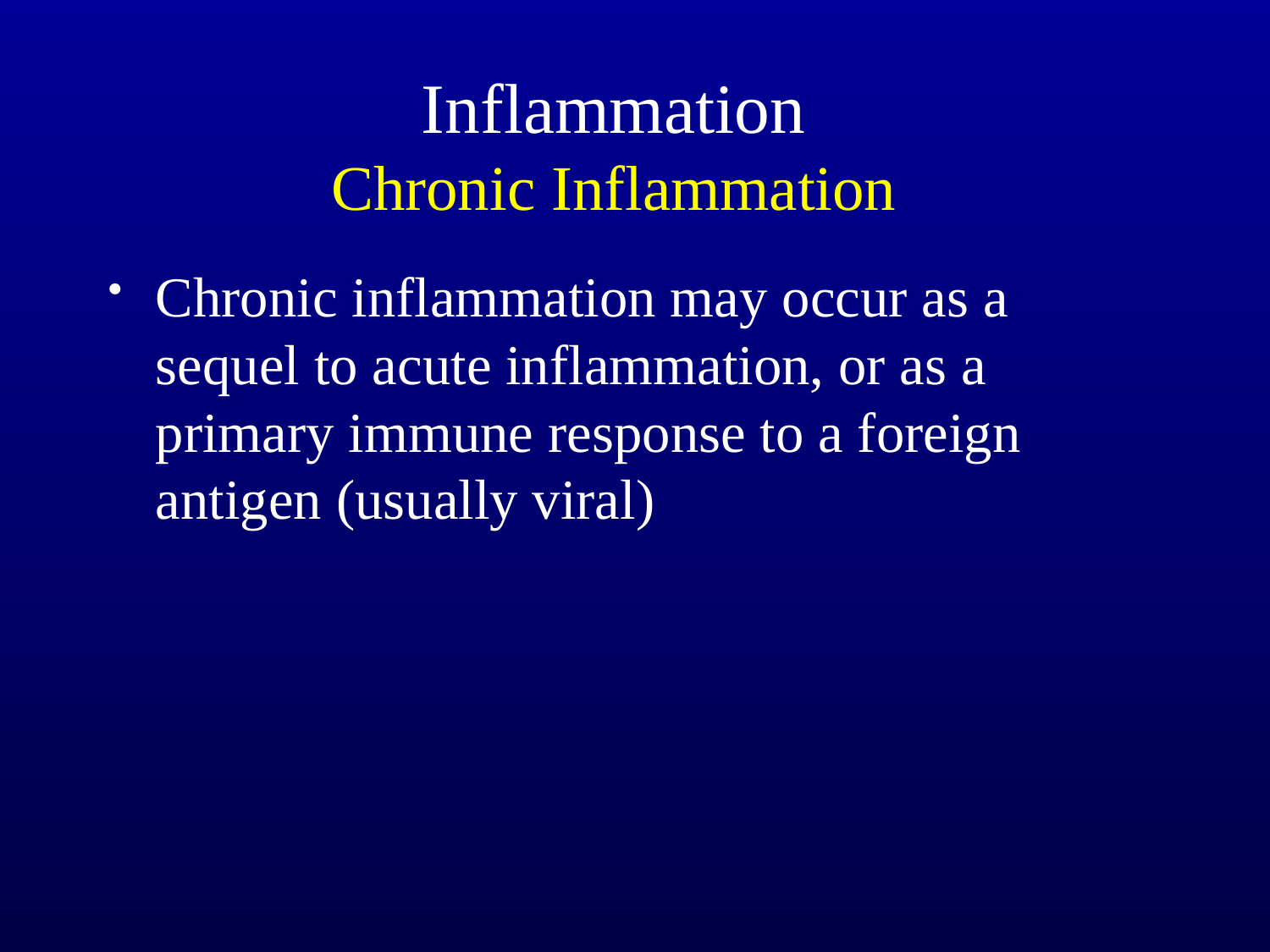

Inflammation
Chronic Inflammation

Chronic inflammation may occur as a sequel to acute inflammation, or as a primary immune response to a foreign antigen (usually viral)